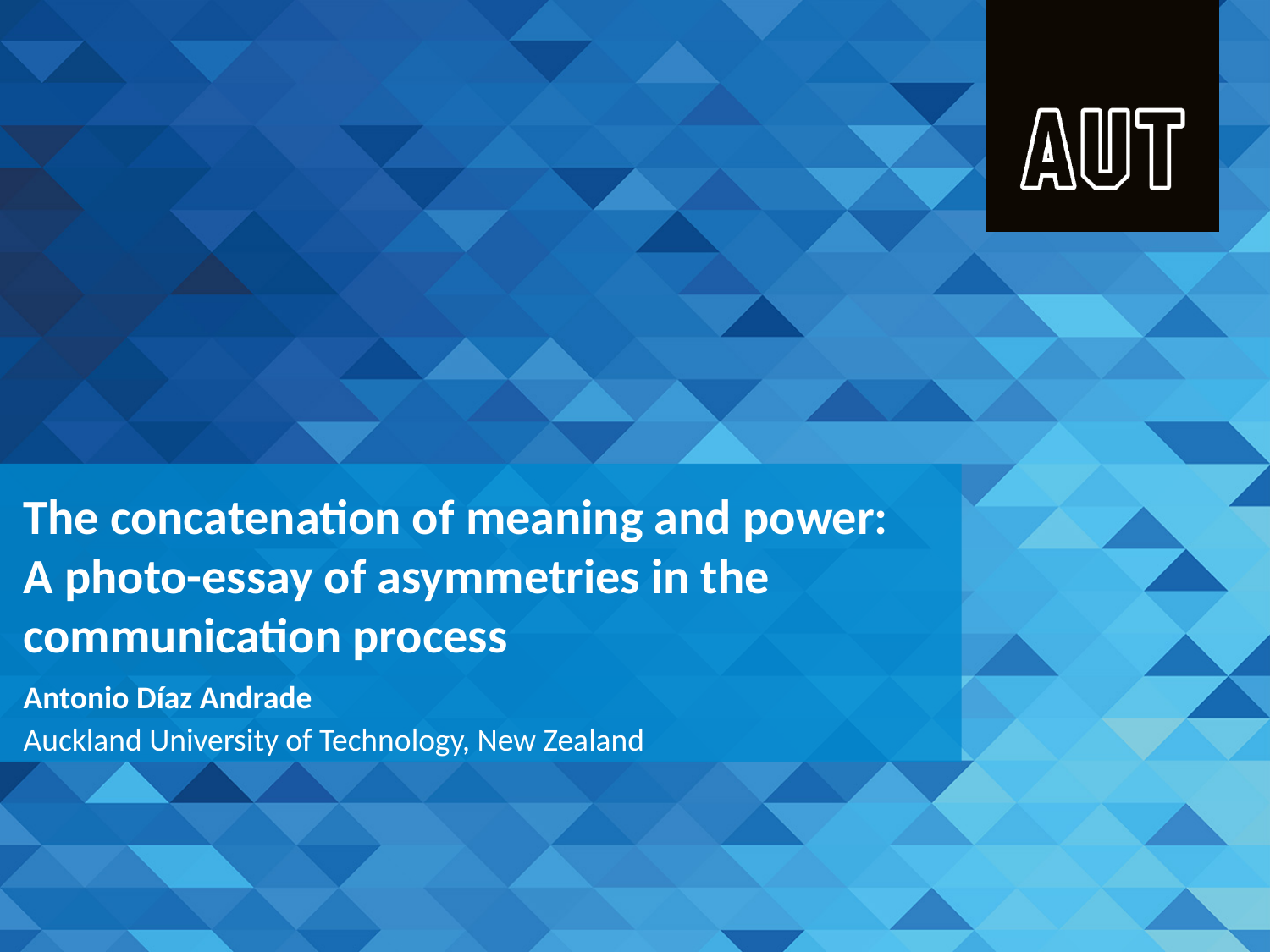

# The concatenation of meaning and power: A photo-essay of asymmetries in the communication process
Antonio Díaz Andrade
Auckland University of Technology, New Zealand